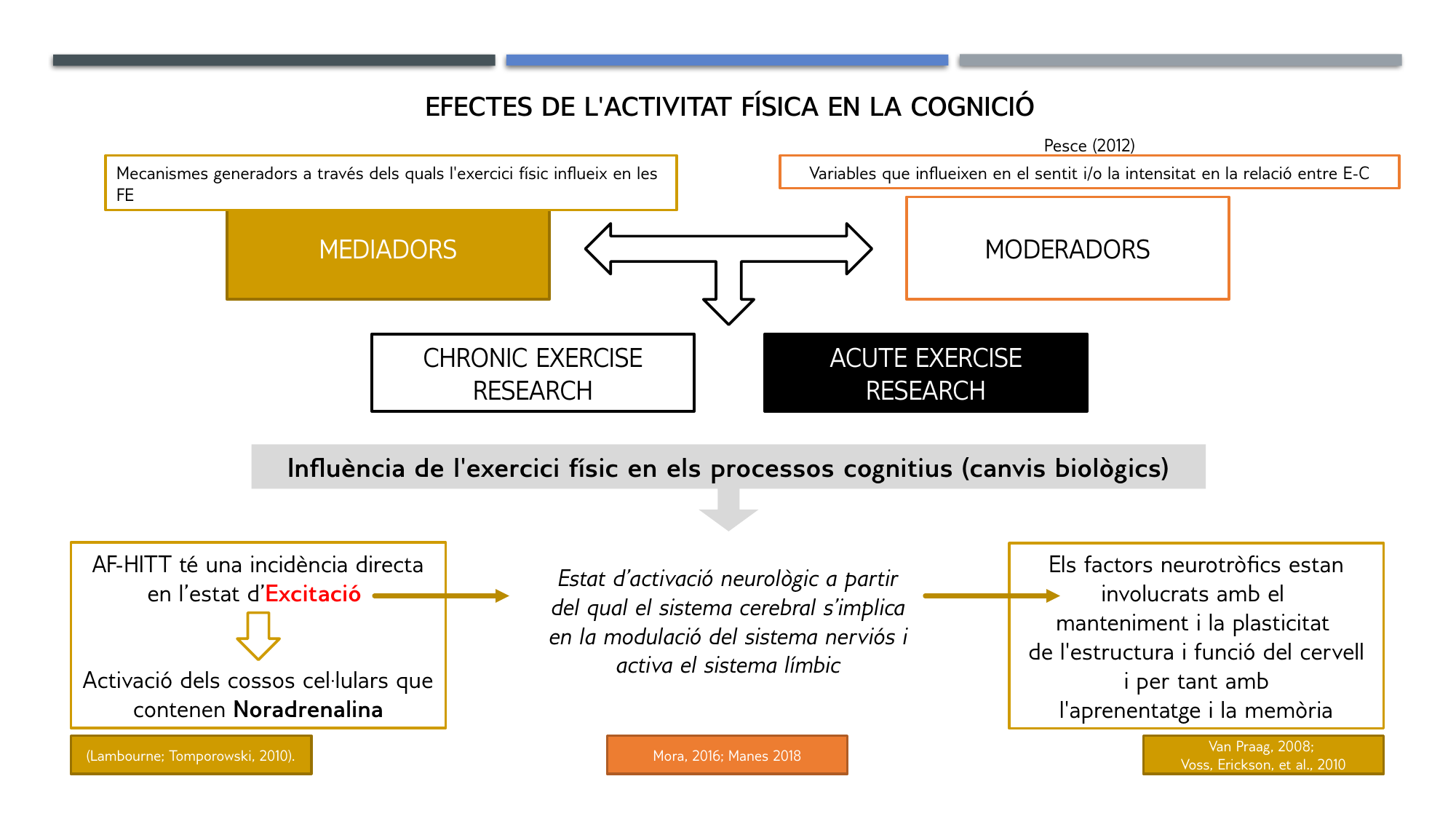

EFECTES DE L'ACTIVITAT FÍSICA EN LA COGNICIÓ
Pesce (2012)
Variables que influeixen en el sentit i/o la intensitat en la relació entre E-C
Mecanismes generadors a través dels quals l'exercici físic influeix en les FE
MODERADORS
MEDIADORS

ACUTE EXERCISE RESEARCH
CHRONIC EXERCISE RESEARCH
Influència de l'exercici físic en els processos cognitius (canvis biològics)
AF-HITT té una incidència directa en l’estat d’Excitació

Activació dels cossos cel·lulars que contenen Noradrenalina
Els factors neurotròfics estan involucrats amb el
manteniment i la plasticitat
de l'estructura i funció del cervell
 i per tant amb
l'aprenentatge i la memòria
Estat d’activació neurològic a partir del qual el sistema cerebral s’implica en la modulació del sistema nerviós i activa el sistema límbic

(Lambourne; Tomporowski, 2010).
Mora, 2016; Manes 2018
Van Praag, 2008;
Voss, Erickson, et al., 2010